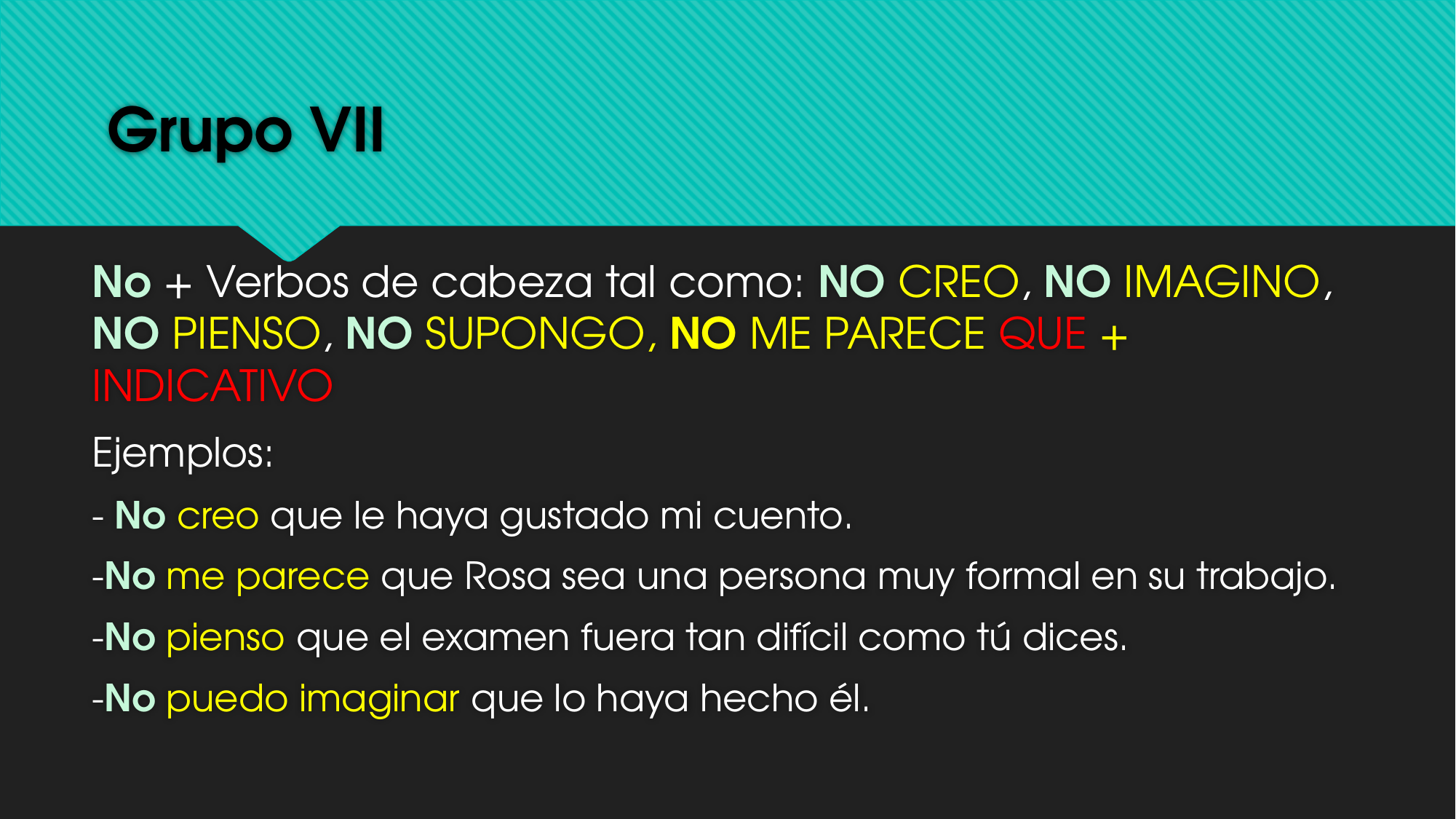

# Grupo VII
No + Verbos de cabeza tal como: NO CREO, NO IMAGINO, NO PIENSO, NO SUPONGO, NO ME PARECE QUE + INDICATIVO
Ejemplos:
- No creo que le haya gustado mi cuento.
-No me parece que Rosa sea una persona muy formal en su trabajo.
-No pienso que el examen fuera tan difícil como tú dices.
-No puedo imaginar que lo haya hecho él.